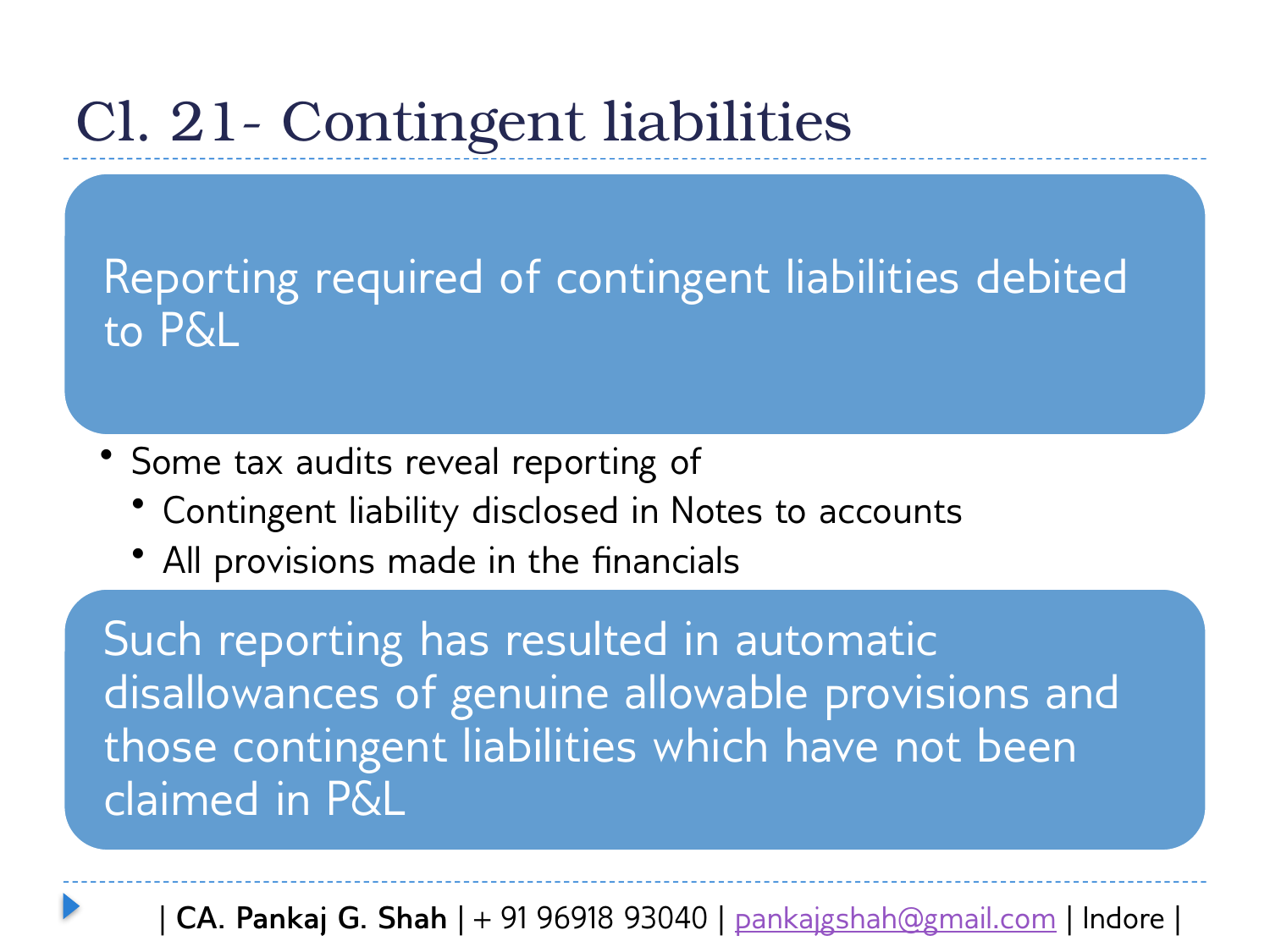

# Cl. 21- Contingent liabilities
Reporting required of contingent liabilities debited to P&L
Some tax audits reveal reporting of
Contingent liability disclosed in Notes to accounts
All provisions made in the financials
Such reporting has resulted in automatic disallowances of genuine allowable provisions and those contingent liabilities which have not been claimed in P&L
| CA. Pankaj G. Shah | + 91 96918 93040 | pankajgshah@gmail.com | Indore |